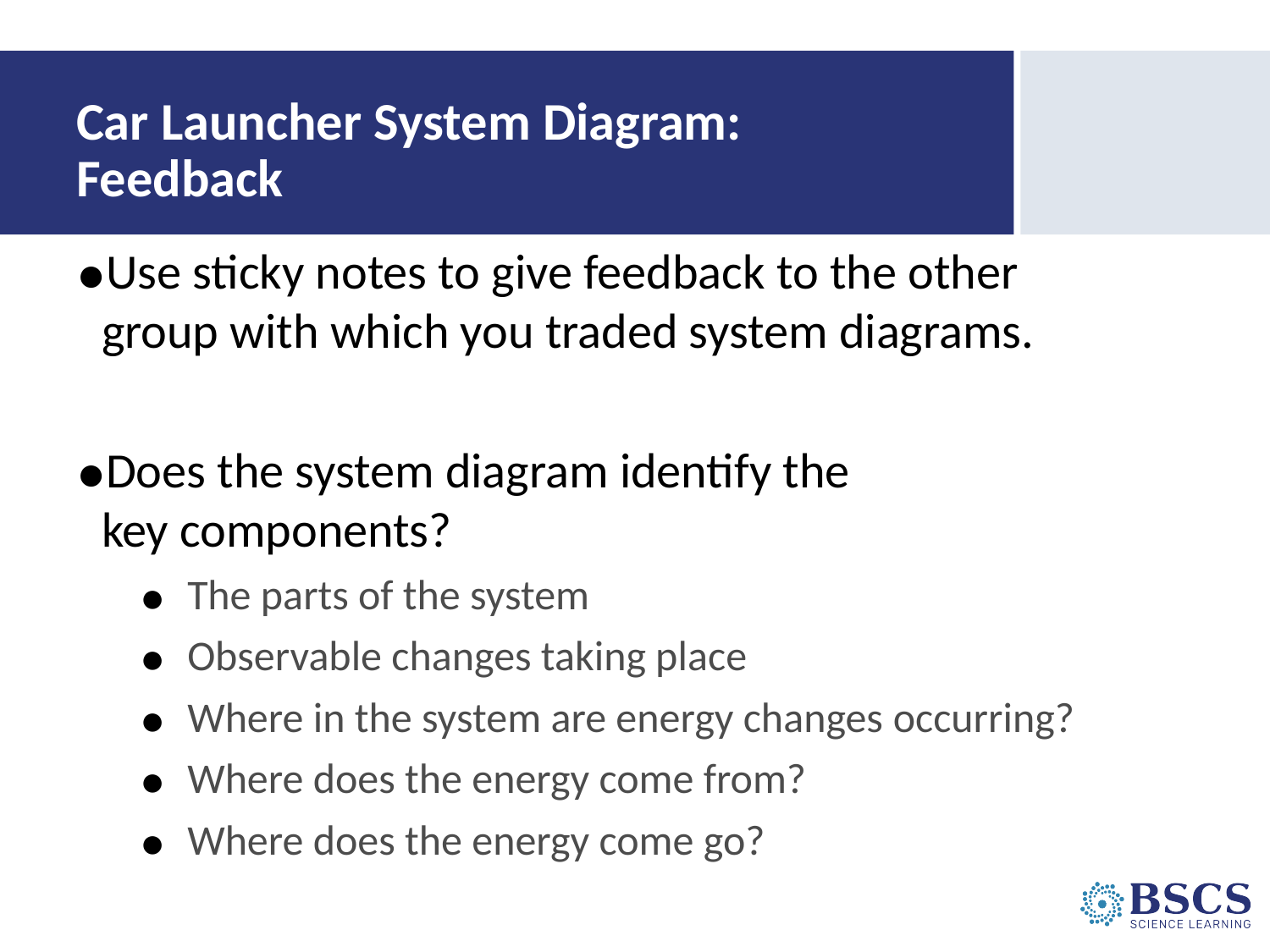

# Car Launcher System Diagram: Feedback
Use sticky notes to give feedback to the other group with which you traded system diagrams.​

Does the system diagram identify the key components?​
The parts of the system
Observable changes taking place
Where in the system are energy changes occurring?
Where does the energy come from?
Where does the energy come go?